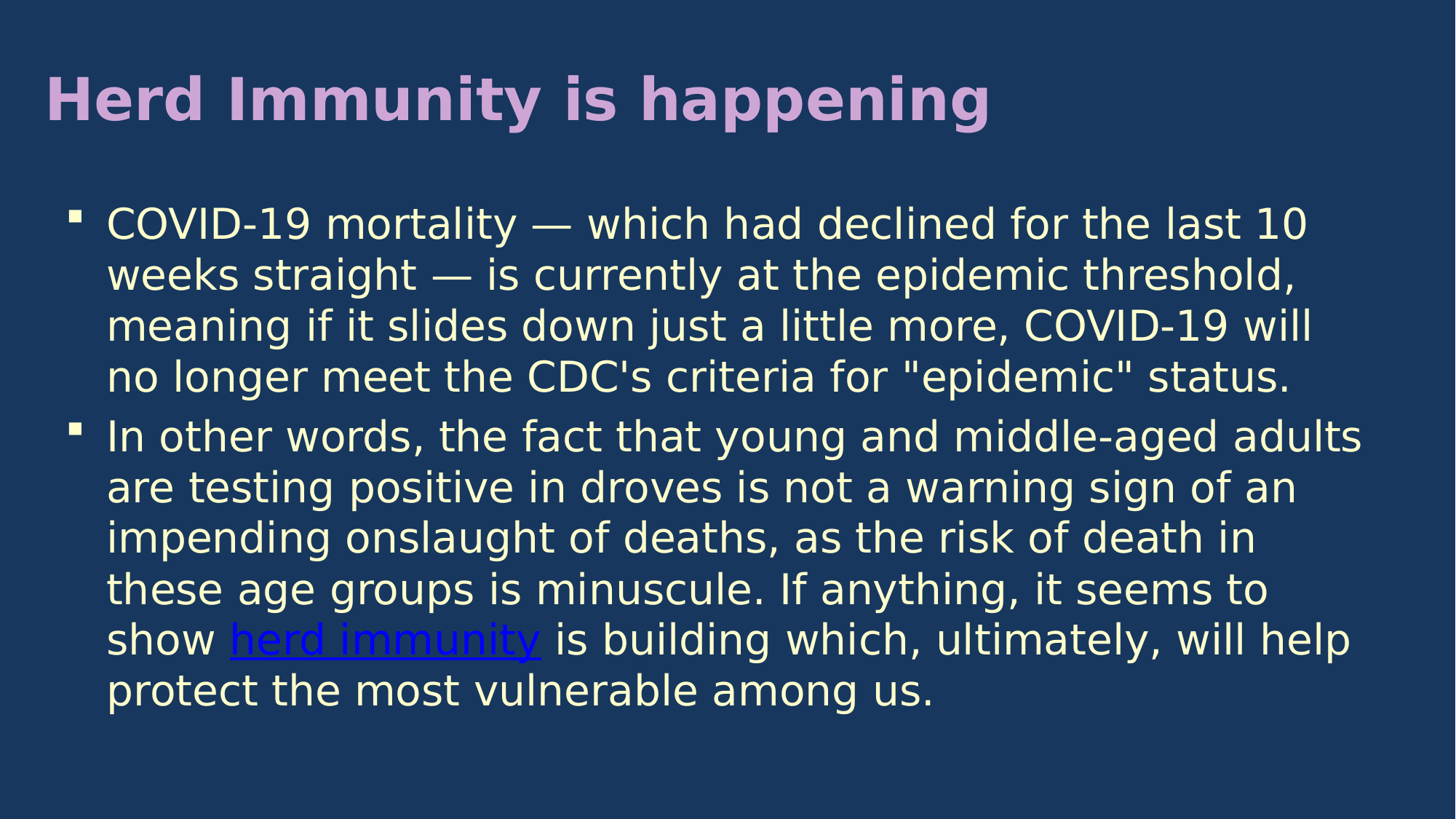

# Herd Immunity is happening
COVID-19 mortality — which had declined for the last 10 weeks straight — is currently at the epidemic threshold, meaning if it slides down just a little more, COVID-19 will no longer meet the CDC's criteria for "epidemic" status.
In other words, the fact that young and middle-aged adults are testing positive in droves is not a warning sign of an impending onslaught of deaths, as the risk of death in these age groups is minuscule. If anything, it seems to show herd immunity is building which, ultimately, will help protect the most vulnerable among us.